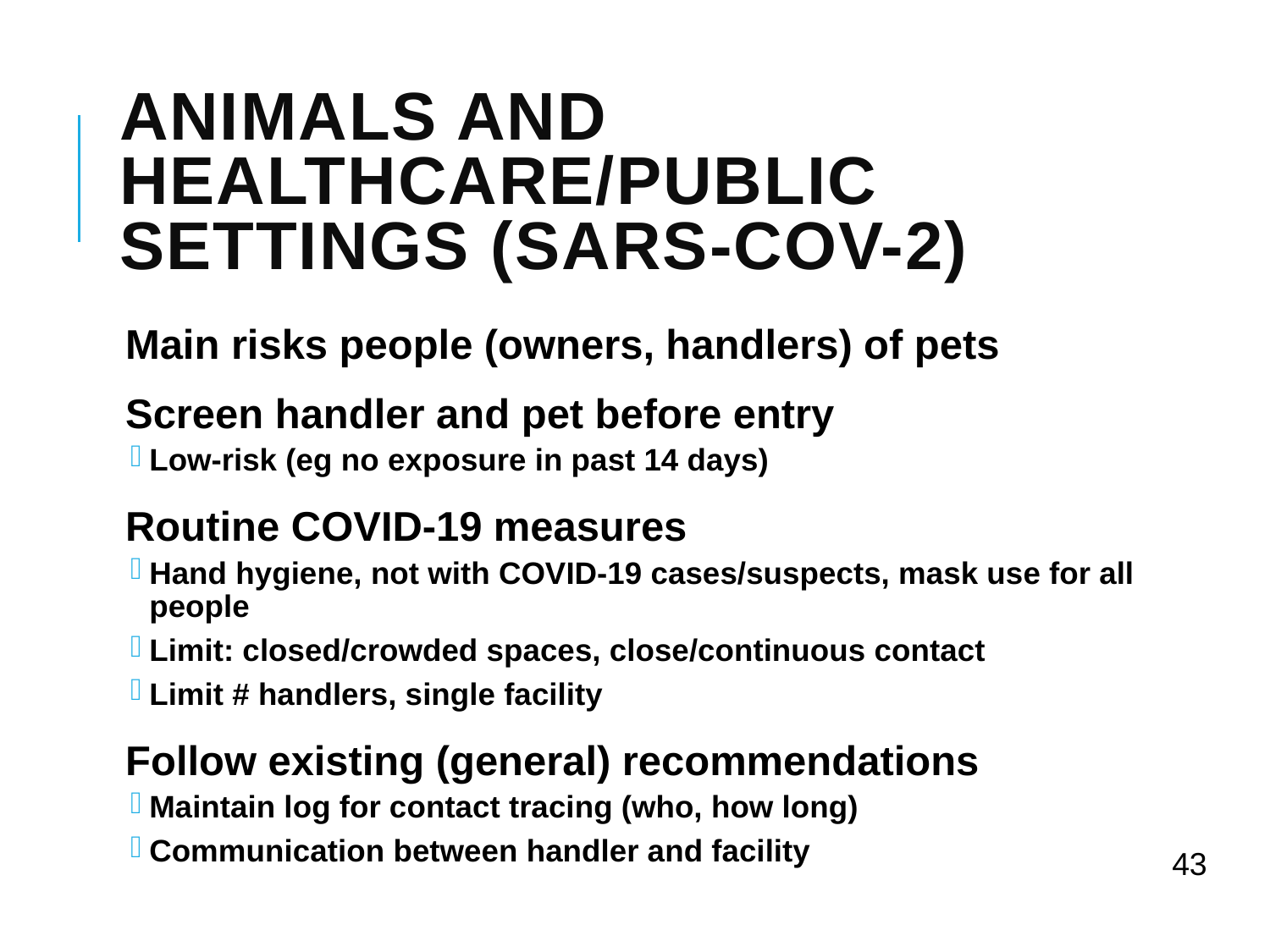

# Animals and Healthcare/Public Settings (SARS-CoV-2)
Main risks people (owners, handlers) of pets
Screen handler and pet before entry
Low-risk (eg no exposure in past 14 days)
Routine COVID-19 measures
Hand hygiene, not with COVID-19 cases/suspects, mask use for all people
Limit: closed/crowded spaces, close/continuous contact
Limit # handlers, single facility
Follow existing (general) recommendations
Maintain log for contact tracing (who, how long)
Communication between handler and facility